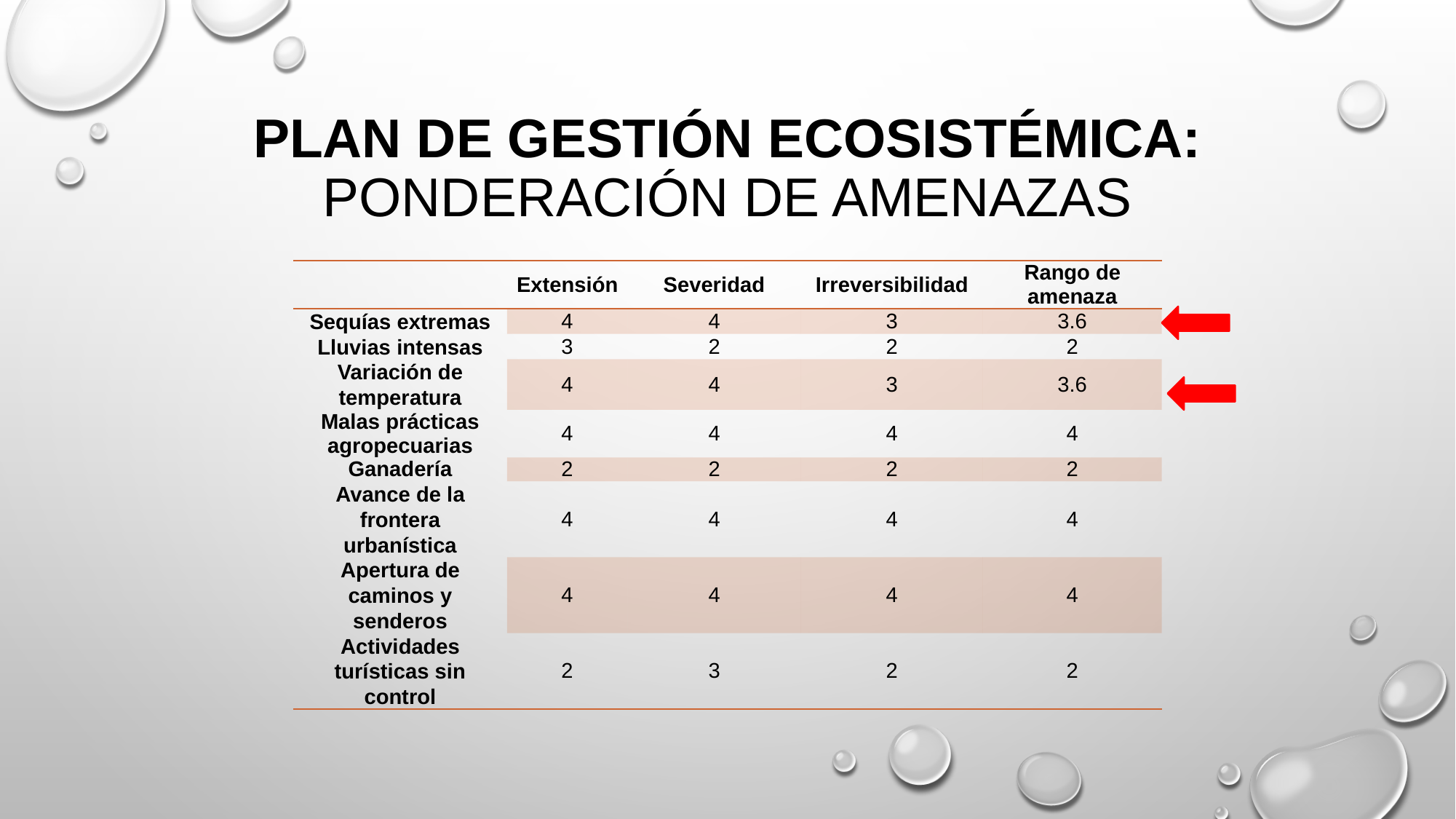

# Plan de Gestión Ecosistémica: Ponderación de amenazas
|  | Extensión | Severidad | Irreversibilidad | Rango de amenaza |
| --- | --- | --- | --- | --- |
| Sequías extremas | 4 | 4 | 3 | 3.6 |
| Lluvias intensas | 3 | 2 | 2 | 2 |
| Variación de temperatura | 4 | 4 | 3 | 3.6 |
| Malas prácticas agropecuarias | 4 | 4 | 4 | 4 |
| Ganadería | 2 | 2 | 2 | 2 |
| Avance de la frontera urbanística | 4 | 4 | 4 | 4 |
| Apertura de caminos y senderos | 4 | 4 | 4 | 4 |
| Actividades turísticas sin control | 2 | 3 | 2 | 2 |